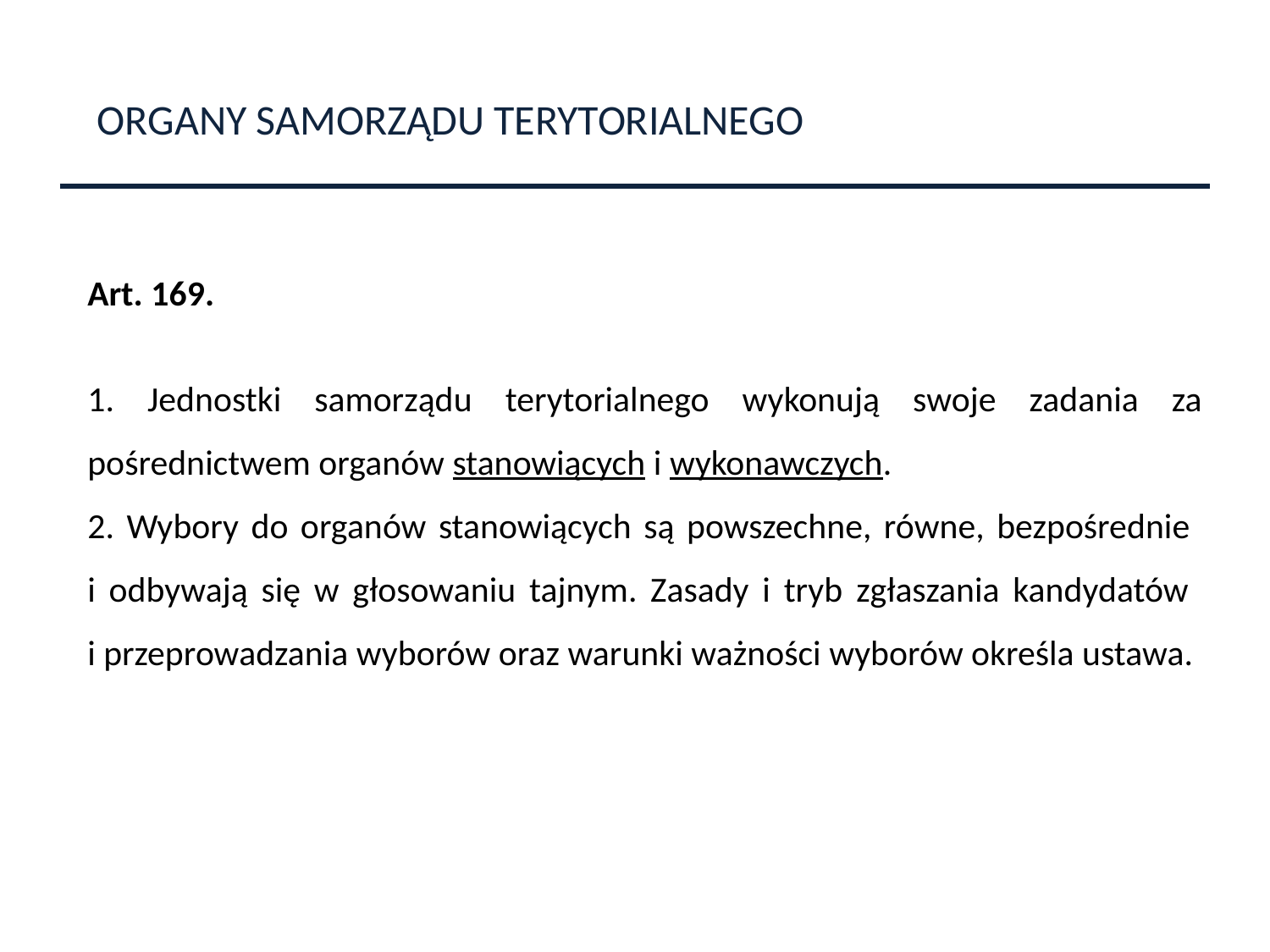

ORGANY SAMORZĄDU TERYTORIALNEGO
Art. 169.

1. Jednostki samorządu terytorialnego wykonują swoje zadania za pośrednictwem organów stanowiących i wykonawczych.
2. Wybory do organów stanowiących są powszechne, równe, bezpośrednie
i odbywają się w głosowaniu tajnym. Zasady i tryb zgłaszania kandydatów
i przeprowadzania wyborów oraz warunki ważności wyborów określa ustawa.